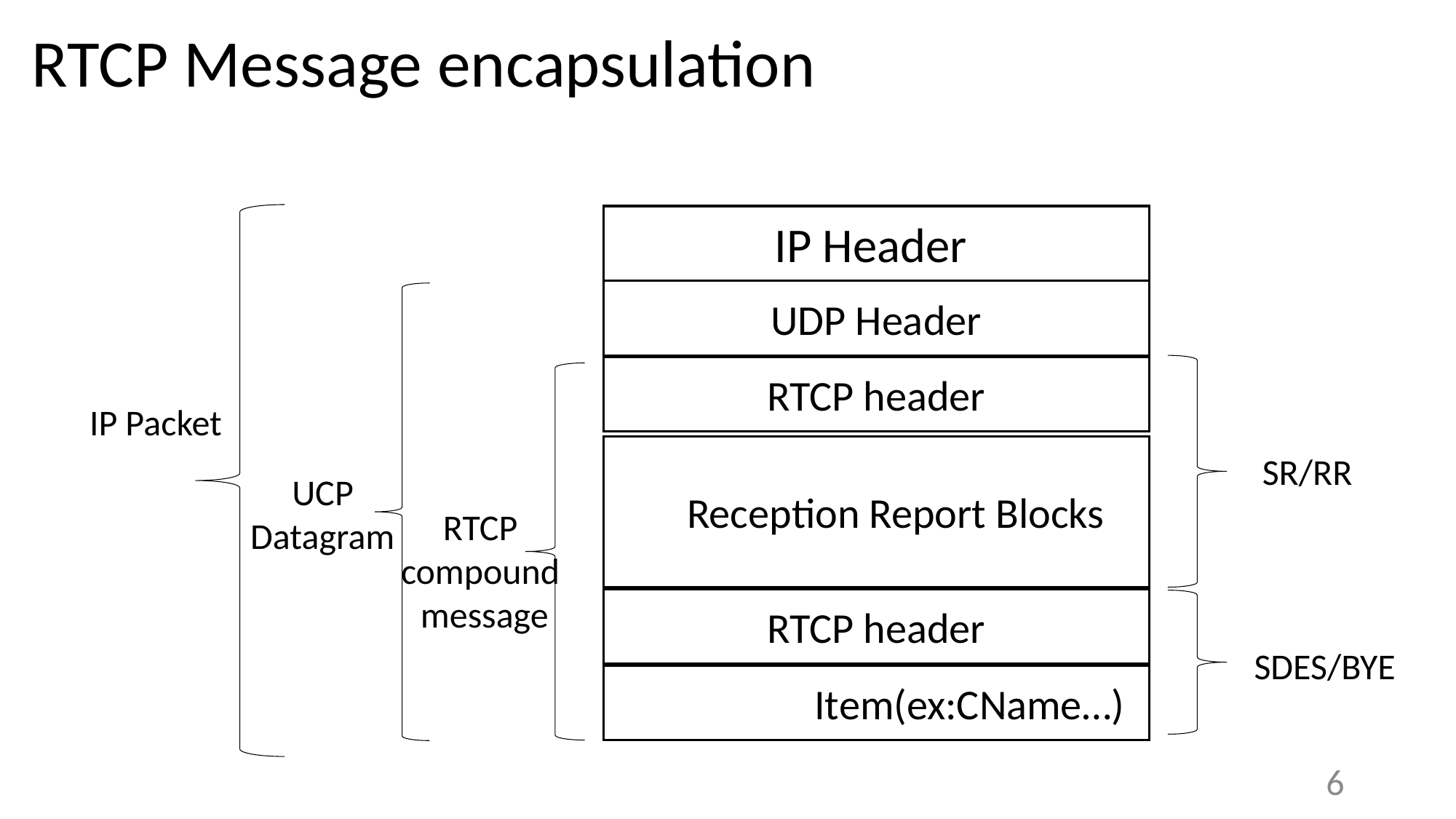

# RTCP Message encapsulation

IP Header
UDP Header
RTCP header

Reception Report Blocks
RTCP header

Item(ex:CName…)

IP Packet
SR/RR
UCP Datagram
RTCP
compound
 message

SDES/BYE
6